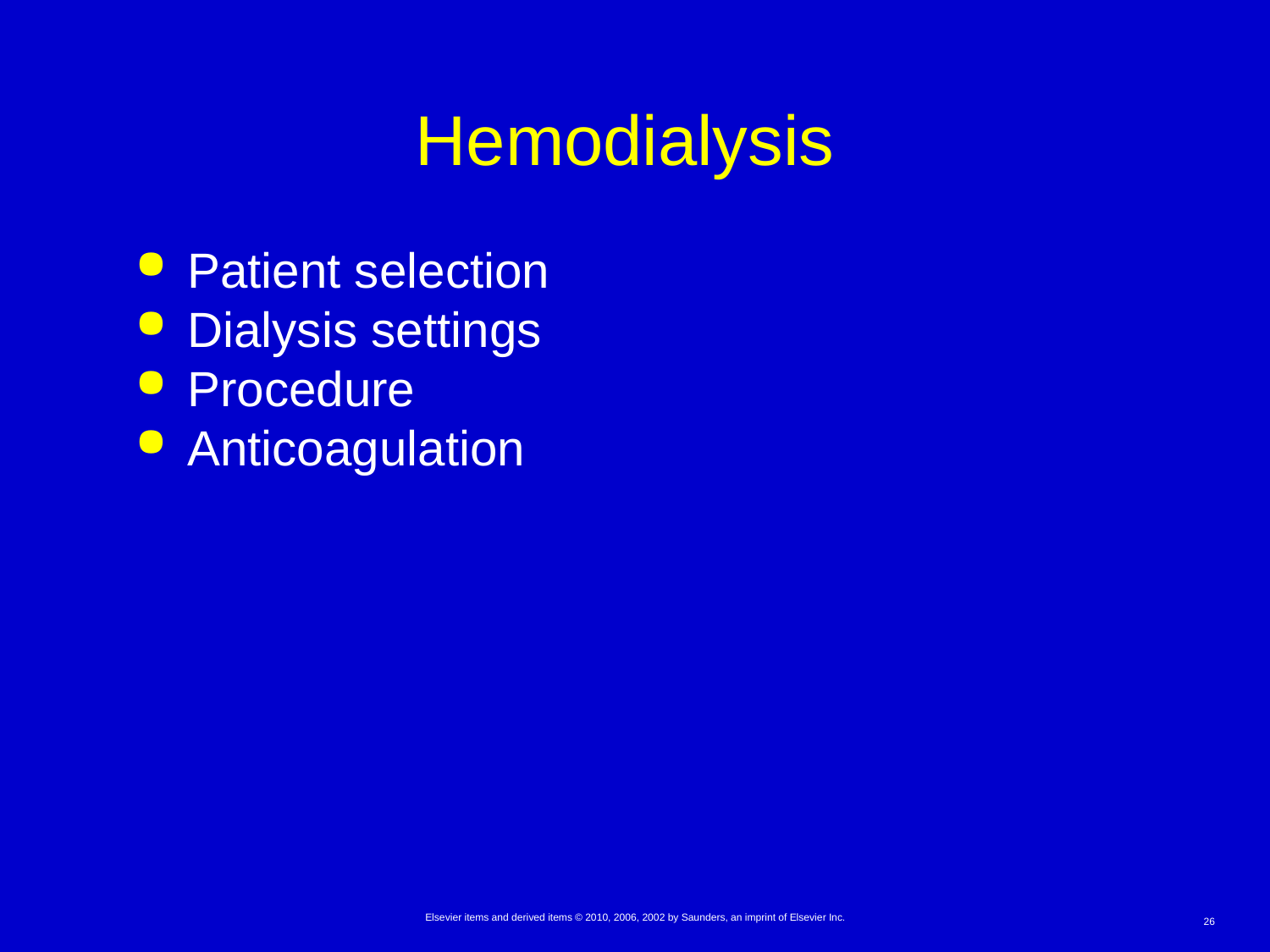

# Hemodialysis
Patient selection
Dialysis settings
Procedure
Anticoagulation